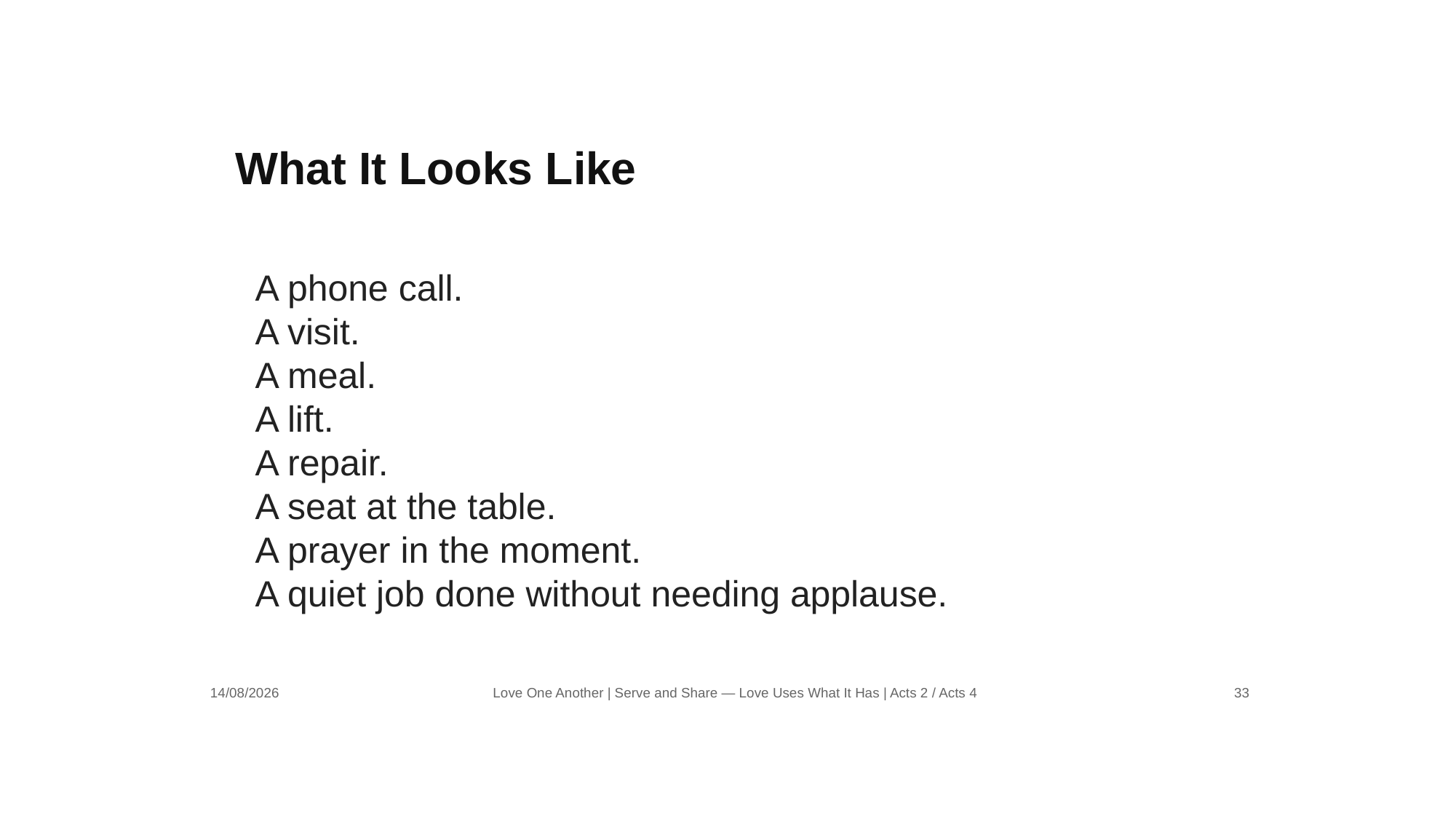

What It Looks Like
A phone call.
A visit.
A meal.
A lift.
A repair.
A seat at the table.
A prayer in the moment.
A quiet job done without needing applause.
14/08/2026
Love One Another | Serve and Share — Love Uses What It Has | Acts 2 / Acts 4
33